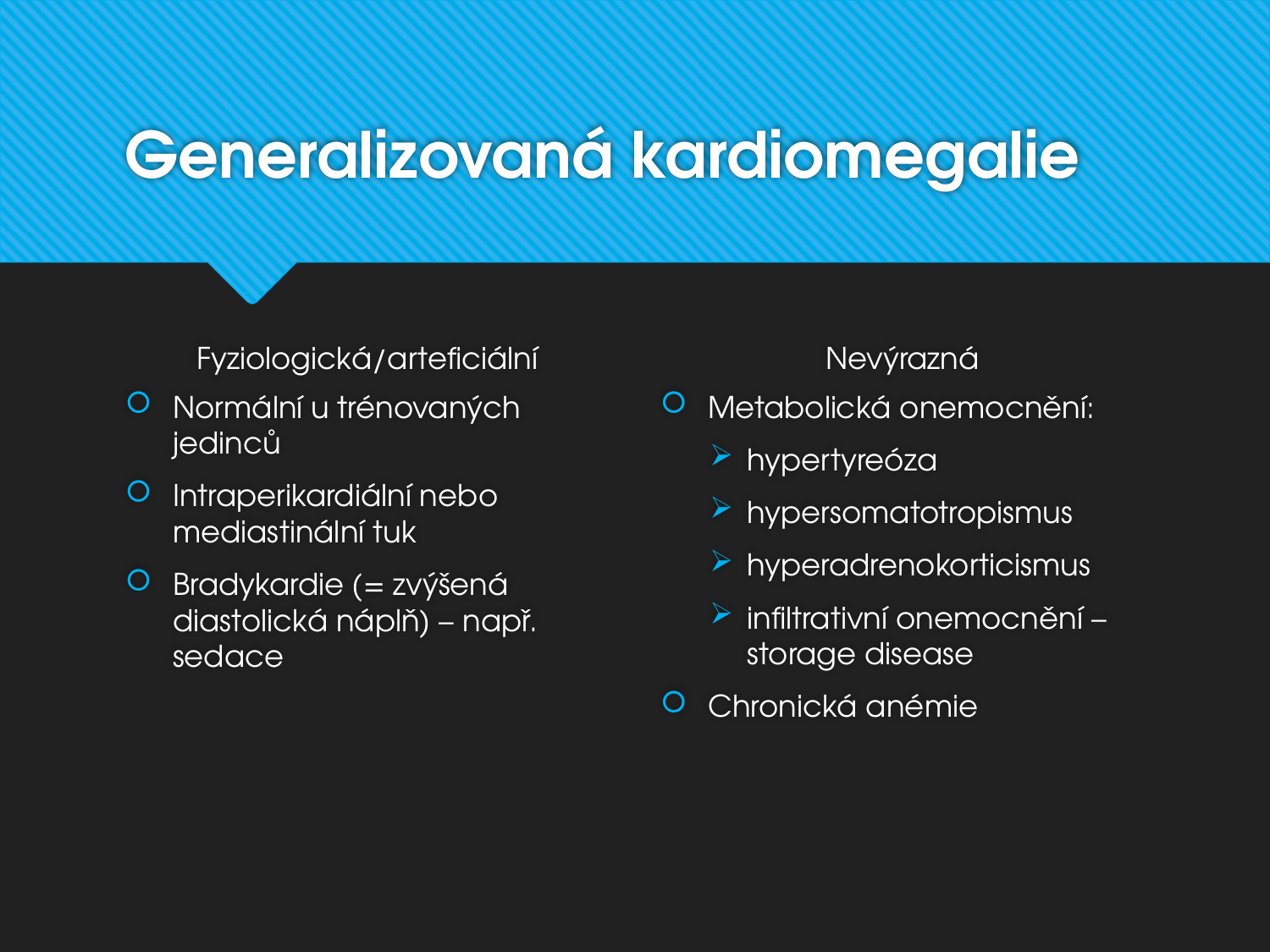

# Generalizovaná kardiomegalie
Fyziologická/arteficiální
Nevýrazná
Normální u trénovaných jedinců
Intraperikardiální nebo mediastinální tuk
Bradykardie (= zvýšená diastolická náplň) – např. sedace
Metabolická onemocnění:
hypertyreóza
hypersomatotropismus
hyperadrenokorticismus
infiltrativní onemocnění – storage disease
Chronická anémie